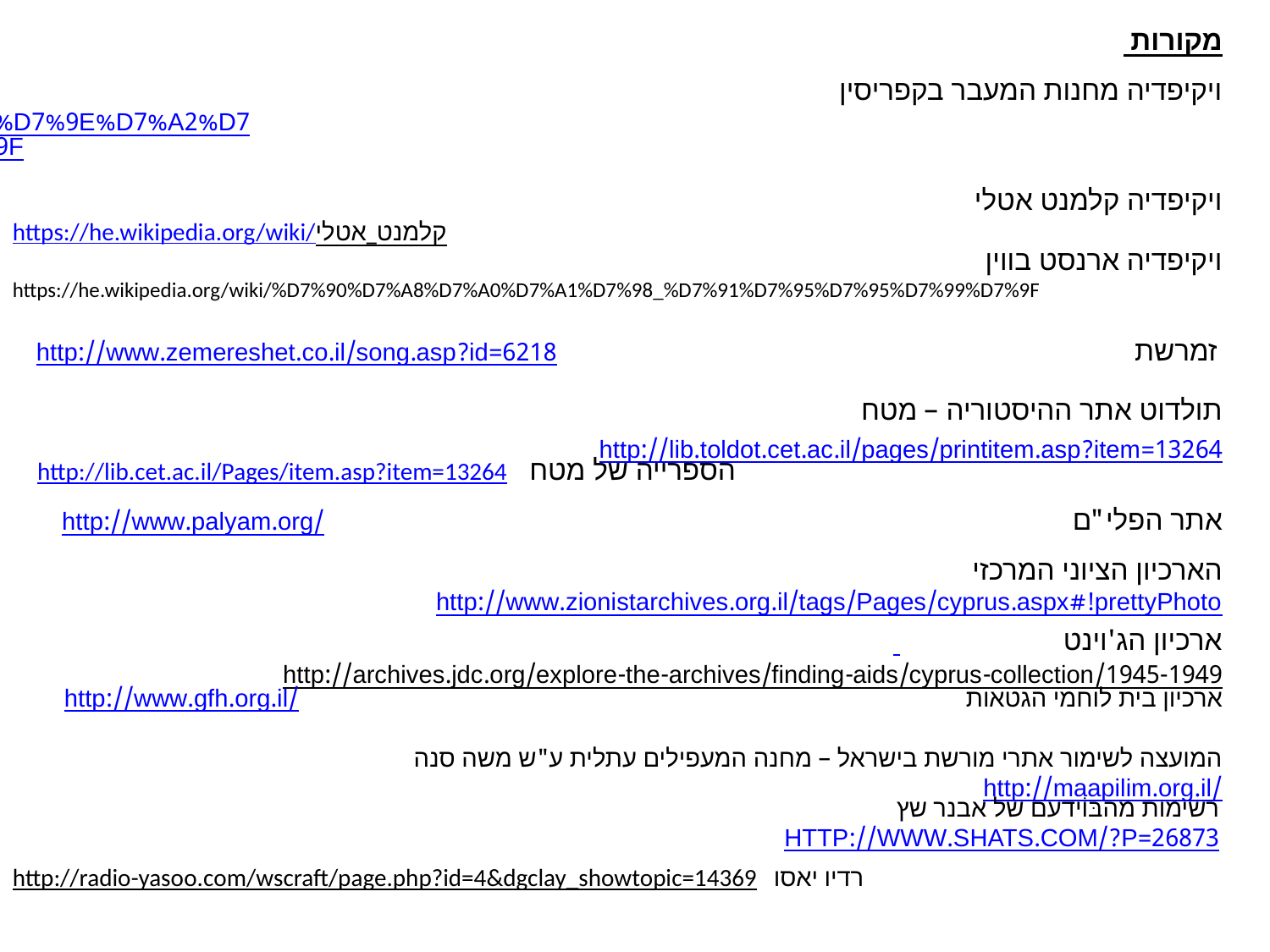

מקורות
ויקיפדיה מחנות המעבר בקפריסין  https://he.wikipedia.org/wiki/%D7%9E%D7%97%D7%A0%D7%95%D7%AA_%D7%94%D7%9E%D7%A2%D7%A6%D7%A8_%D7%91%D7%A7%D7%A4%D7%A8%D7%99%D7%A1%D7%99%D7%9F
ויקיפדיה קלמנט אטלי
https://he.wikipedia.org/wiki/קלמנט_אטלי
ויקיפדיה ארנסט בווין
https://he.wikipedia.org/wiki/%D7%90%D7%A8%D7%A0%D7%A1%D7%98_%D7%91%D7%95%D7%95%D7%99%D7%9F
זמרשת                                                                                           http://www.zemereshet.co.il/song.asp?id=6218
תולדוט אתר ההיסטוריה – מטח                                 http://lib.toldot.cet.ac.il/pages/printitem.asp?item=13264
http://lib.cet.ac.il/Pages/item.asp?item=13264    הספרייה של מטח
אתר הפלי"ם                                                                                                     http://www.palyam.org/
הארכיון הציוני המרכזי                              http://www.zionistarchives.org.il/tags/Pages/cyprus.aspx#!prettyPhoto
ארכיון הג'וינט                       http://archives.jdc.org/explore-the-archives/finding-aids/cyprus-collection/1945-1949
ארכיון בית לוחמי הגטאות                                                                                                         http://www.gfh.org.il/
המועצה לשימור אתרי מורשת בישראל – מחנה המעפילים עתלית ע"ש משה סנה                              http://maapilim.org.il/
רשימות מהבּוֹידעם של אבנר שץ                                                                          http://www.shats.com/?p=26873
http://radio-yasoo.com/wscraft/page.php?id=4&dgclay_showtopic=14369   רדיו יאסו